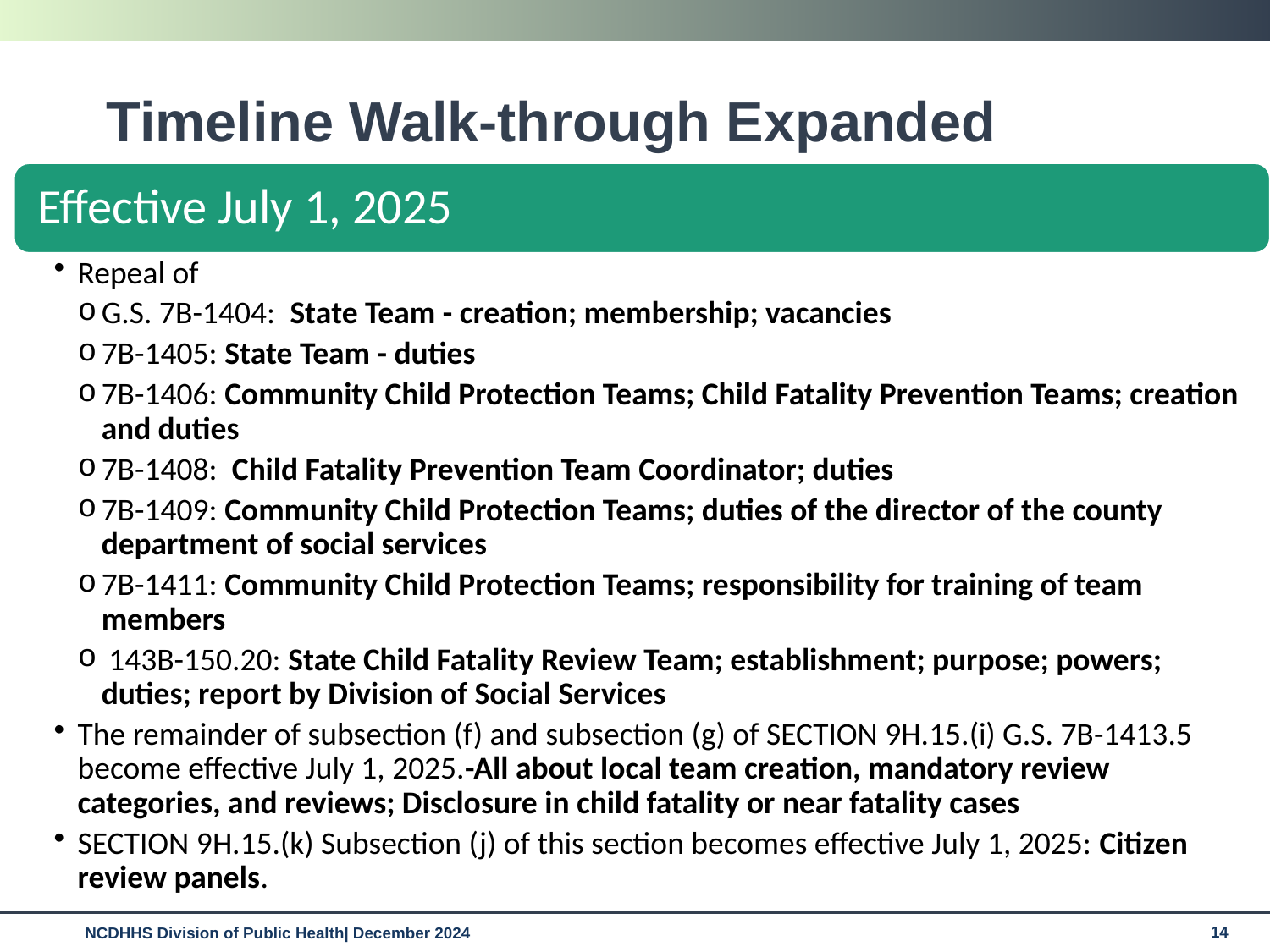

# Timeline Walk-through Expanded
Effective July 1, 2025
Repeal of
G.S. 7B-1404:  State Team - creation; membership; vacancies
7B-1405: State Team - duties
7B-1406: Community Child Protection Teams; Child Fatality Prevention Teams; creation and duties
7B-1408:  Child Fatality Prevention Team Coordinator; duties
7B-1409: Community Child Protection Teams; duties of the director of the county department of social services
7B-1411: Community Child Protection Teams; responsibility for training of team members
 143B-150.20: State Child Fatality Review Team; establishment; purpose; powers; duties; report by Division of Social Services
The remainder of subsection (f) and subsection (g) of SECTION 9H.15.(i) G.S. 7B-1413.5 become effective July 1, 2025.-All about local team creation, mandatory review categories, and reviews; Disclosure in child fatality or near fatality cases
SECTION 9H.15.(k) Subsection (j) of this section becomes effective July 1, 2025: Citizen review panels.